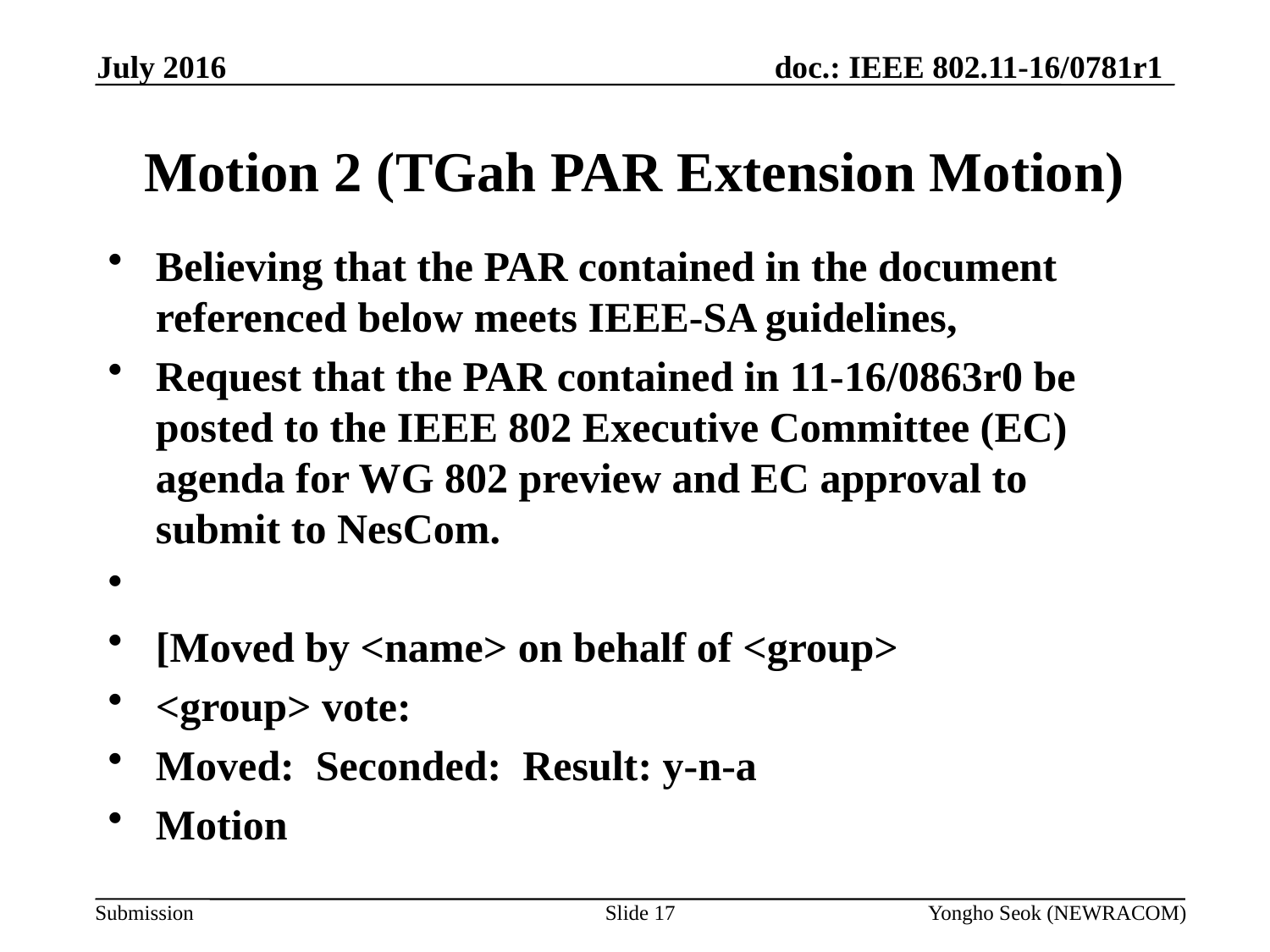

July 2016
# Motion 2 (TGah PAR Extension Motion)
Believing that the PAR contained in the document referenced below meets IEEE-SA guidelines,
Request that the PAR contained in 11-16/0863r0 be posted to the IEEE 802 Executive Committee (EC) agenda for WG 802 preview and EC approval to submit to NesCom.

[Moved by <name> on behalf of <group>
<group> vote:
Moved:  Seconded:  Result: y-n-a
Motion

Slide 17
Yongho Seok (NEWRACOM)